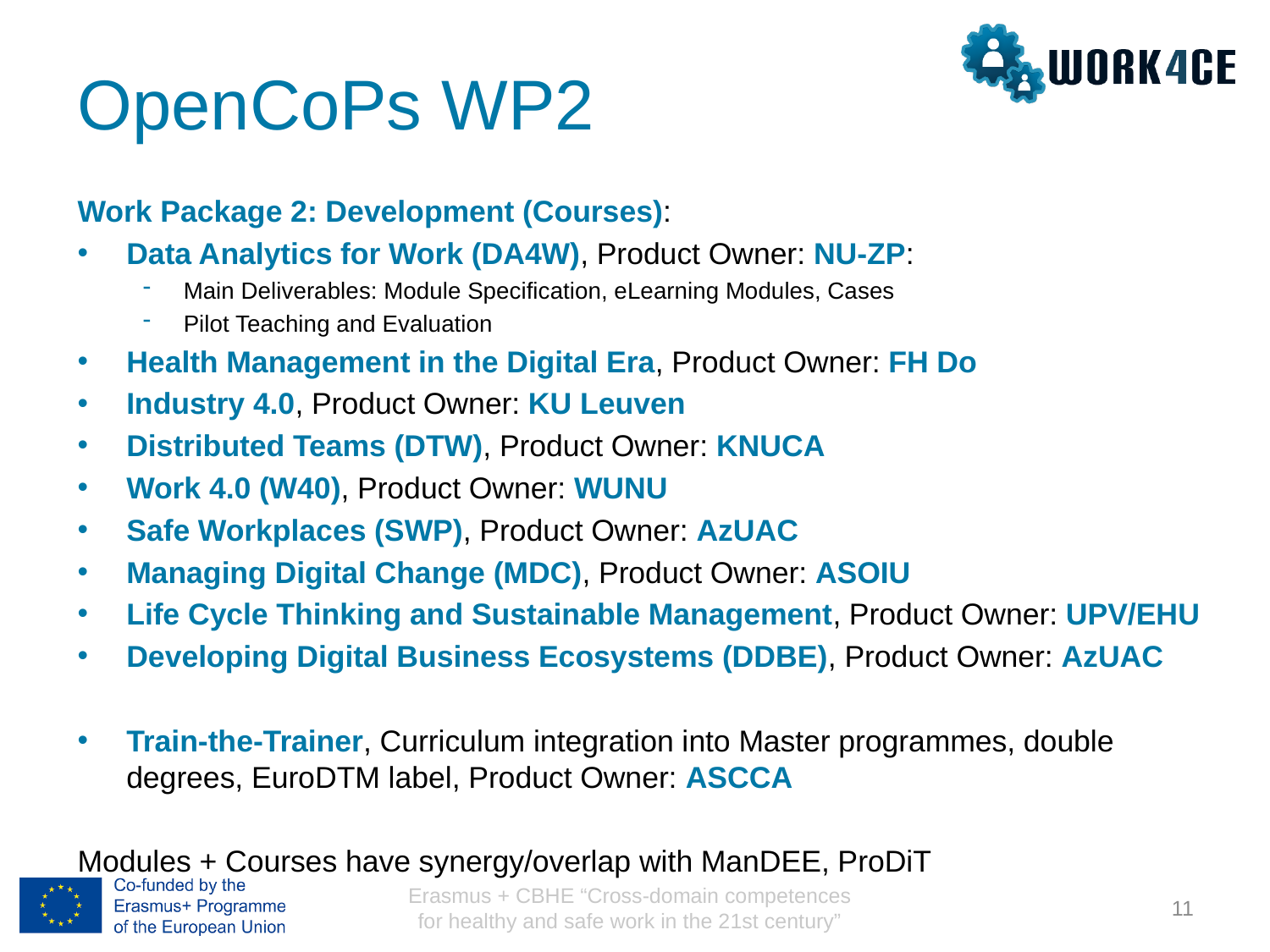

OpenCoPs WP2
Work Package 2: Development (Courses):
Data Analytics for Work (DA4W), Product Owner: NU-ZP:
Main Deliverables: Module Specification, eLearning Modules, Cases
Pilot Teaching and Evaluation
Health Management in the Digital Era, Product Owner: FH Do
Industry 4.0, Product Owner: KU Leuven
Distributed Teams (DTW), Product Owner: KNUCA
Work 4.0 (W40), Product Owner: WUNU
Safe Workplaces (SWP), Product Owner: AzUAC
Managing Digital Change (MDC), Product Owner: ASOIU
Life Cycle Thinking and Sustainable Management, Product Owner: UPV/EHU
Developing Digital Business Ecosystems (DDBE), Product Owner: AzUAC

Train-the-Trainer, Curriculum integration into Master programmes, double degrees, EuroDTM label, Product Owner: ASCCA

Modules + Courses have synergy/overlap with ManDEE, ProDiT

Erasmus + CBHE “Cross-domain competences for healthy and safe work in the 21st century”
11